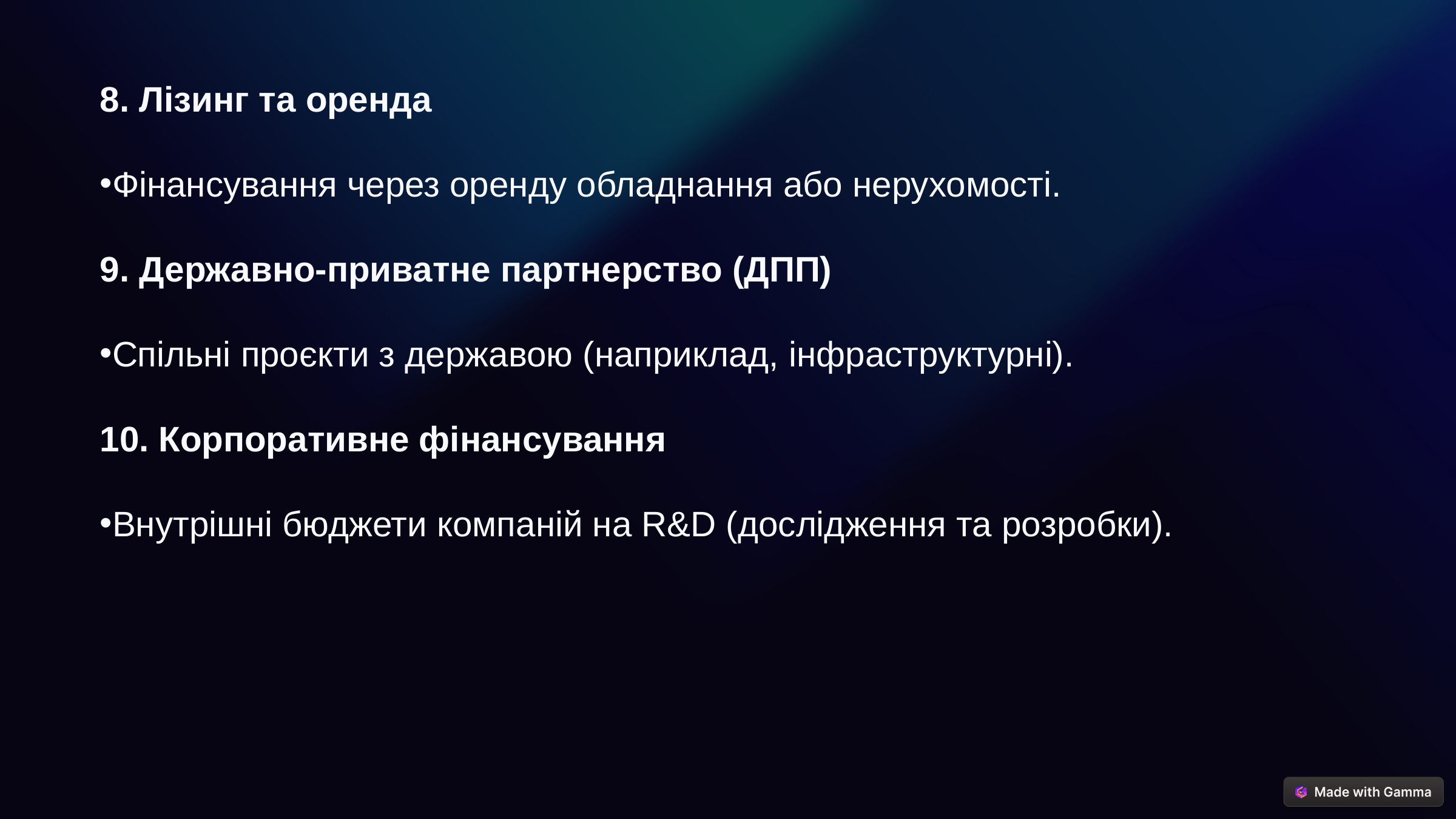

8. Лізинг та оренда

Фінансування через оренду обладнання або нерухомості.

9. Державно-приватне партнерство (ДПП)

Спільні проєкти з державою (наприклад, інфраструктурні).

10. Корпоративне фінансування

Внутрішні бюджети компаній на R&D (дослідження та розробки).